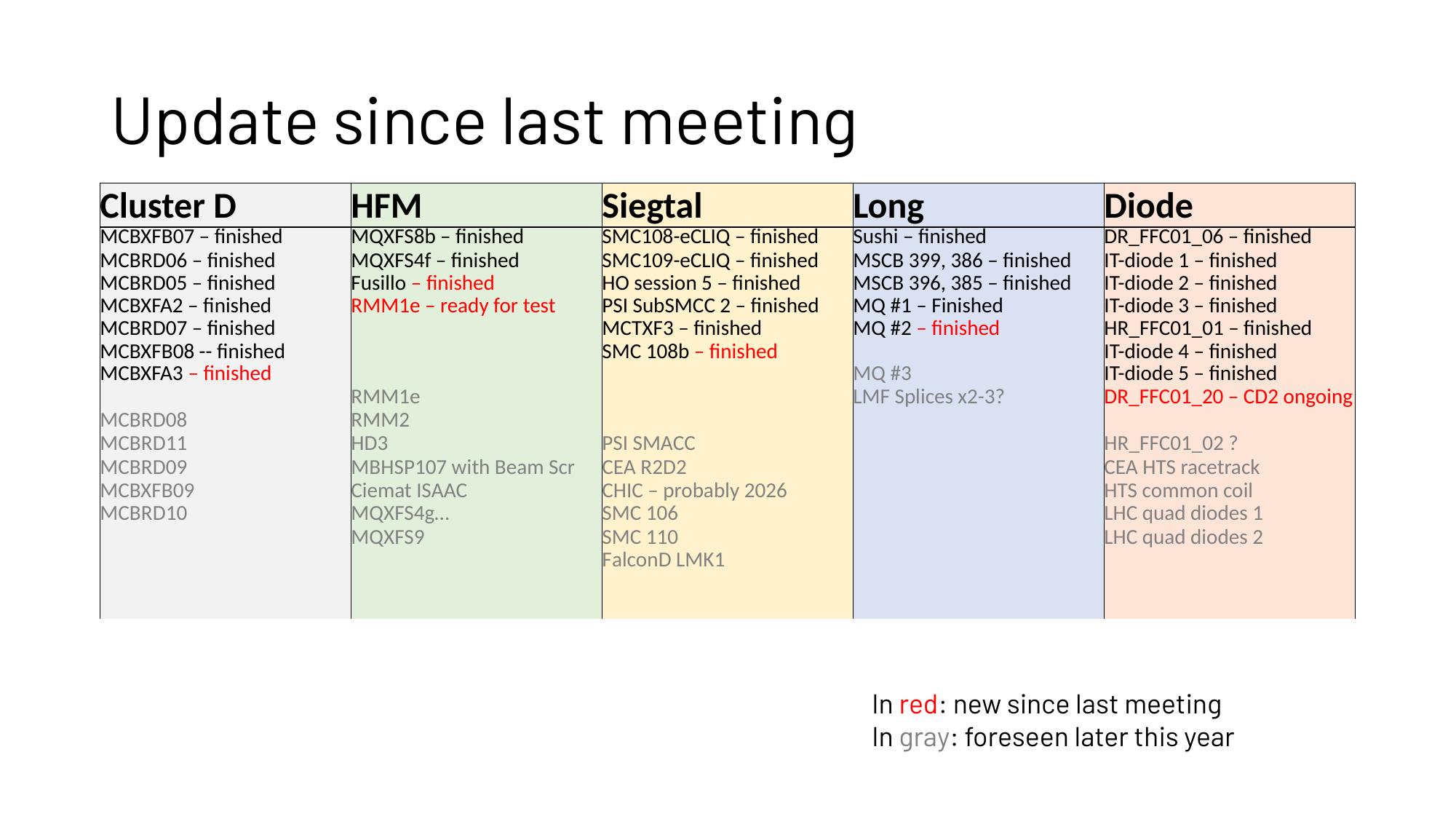

# Update since last meeting
| Cluster D | HFM | Siegtal | Long | Diode |
| --- | --- | --- | --- | --- |
| MCBXFB07 – finished | MQXFS8b – finished | SMC108-eCLIQ – finished | Sushi – finished | DR\_FFC01\_06 – finished |
| MCBRD06 – finished | MQXFS4f – finished | SMC109-eCLIQ – finished | MSCB 399, 386 – finished | IT-diode 1 – finished |
| MCBRD05 – finished | Fusillo – finished | HO session 5 – finished | MSCB 396, 385 – finished | IT-diode 2 – finished |
| MCBXFA2 – finished | RMM1e – ready for test | PSI SubSMCC 2 – finished | MQ #1 – Finished | IT-diode 3 – finished |
| MCBRD07 – finished |  | MCTXF3 – finished | MQ #2 – finished | HR\_FFC01\_01 – finished |
| MCBXFB08 -- finished |  | SMC 108b – finished |  | IT-diode 4 – finished |
| MCBXFA3 – finished |  |  | MQ #3 | IT-diode 5 – finished |
|  | RMM1e |  | LMF Splices x2-3? | DR\_FFC01\_20 – CD2 ongoing |
| MCBRD08 | RMM2 |  |  |  |
| MCBRD11 | HD3 | PSI SMACC |  | HR\_FFC01\_02 ? |
| MCBRD09 | MBHSP107 with Beam Scr | CEA R2D2 |  | CEA HTS racetrack |
| MCBXFB09 | Ciemat ISAAC | CHIC – probably 2026 |  | HTS common coil |
| MCBRD10 | MQXFS4g… | SMC 106 |  | LHC quad diodes 1 |
|  | MQXFS9 | SMC 110 |  | LHC quad diodes 2 |
|  |  | FalconD LMK1 |  |  |
|  |  |  |  |  |
|  |  |  |  |  |
In red: new since last meeting
In gray: foreseen later this year